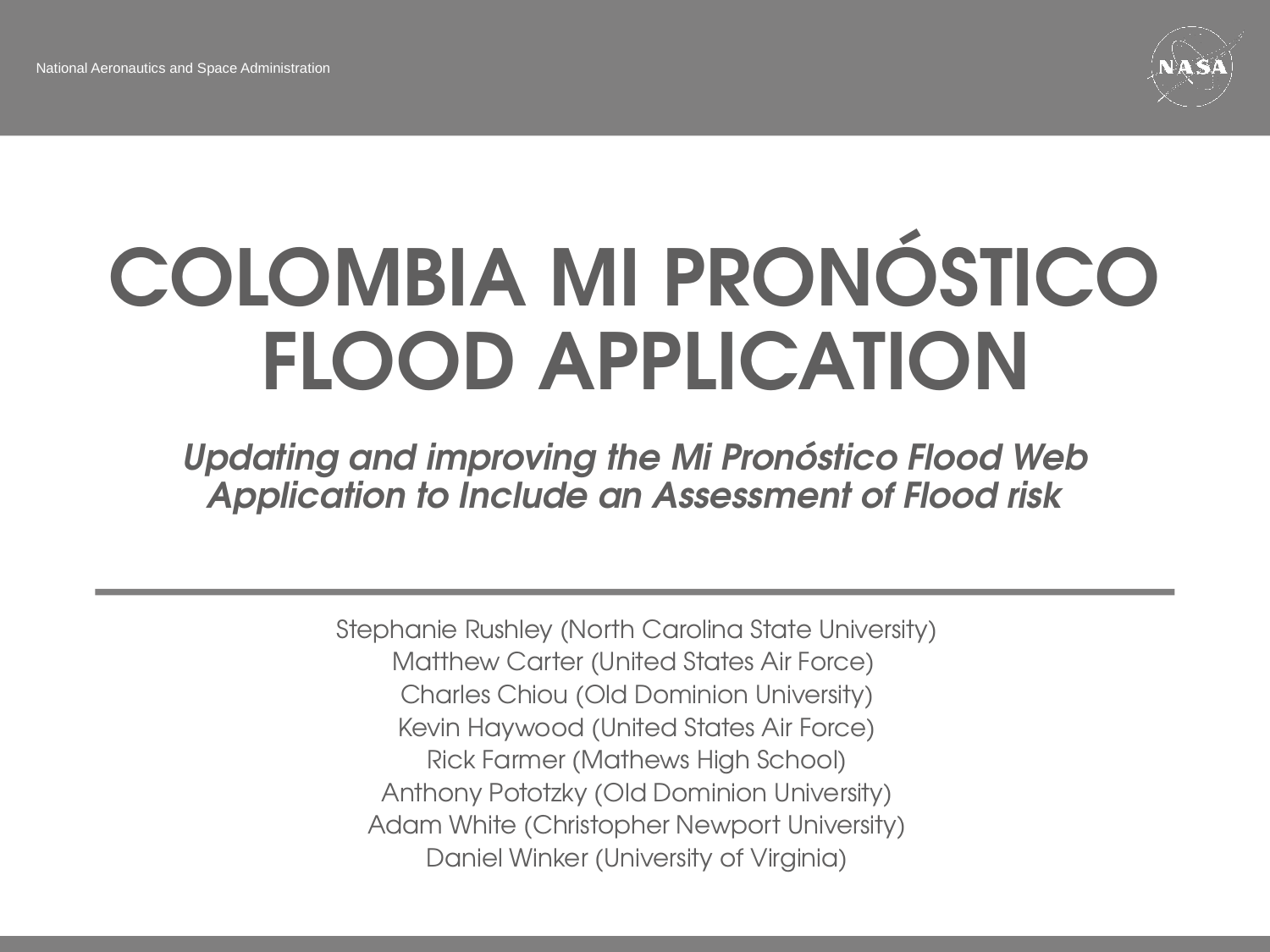

# Colombia Mi Pronóstico  Flood Application
Updating and improving the Mi Pronóstico Flood Web Application to Include an Assessment of Flood risk

Stephanie Rushley (North Carolina State University)
Matthew Carter (United States Air Force)
Charles Chiou (Old Dominion University)
Kevin Haywood (United States Air Force)
Rick Farmer (Mathews High School)
Anthony Pototzky (Old Dominion University)
Adam White (Christopher Newport University)
 Daniel Winker (University of Virginia)